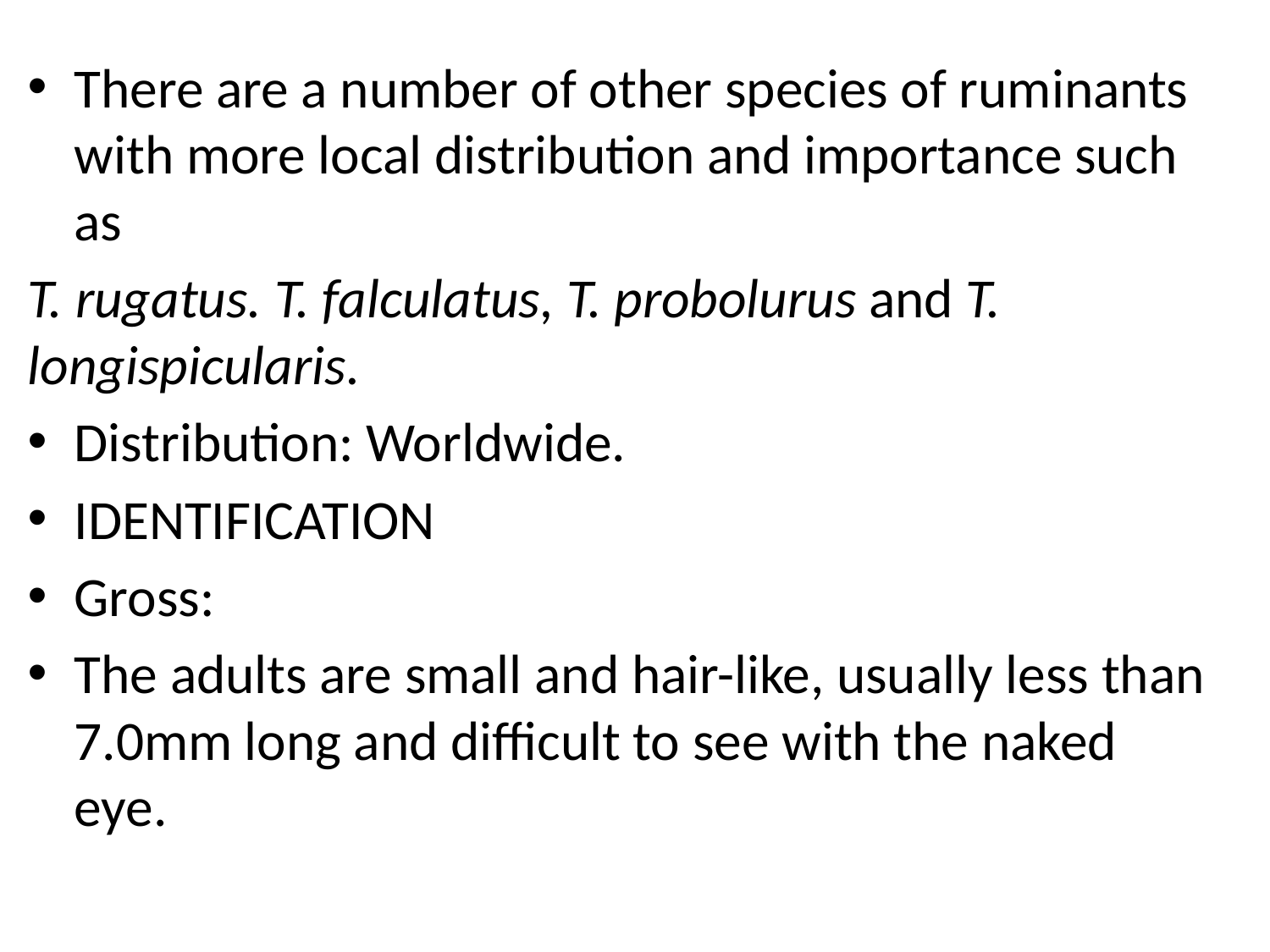

There are a number of other species of ruminants with more local distribution and importance such as
T. rugatus. T. falculatus, T. probolurus and T. longispicularis.
Distribution: Worldwide.
IDENTIFICATION
Gross:
The adults are small and hair-like, usually less than 7.0mm long and difficult to see with the naked eye.